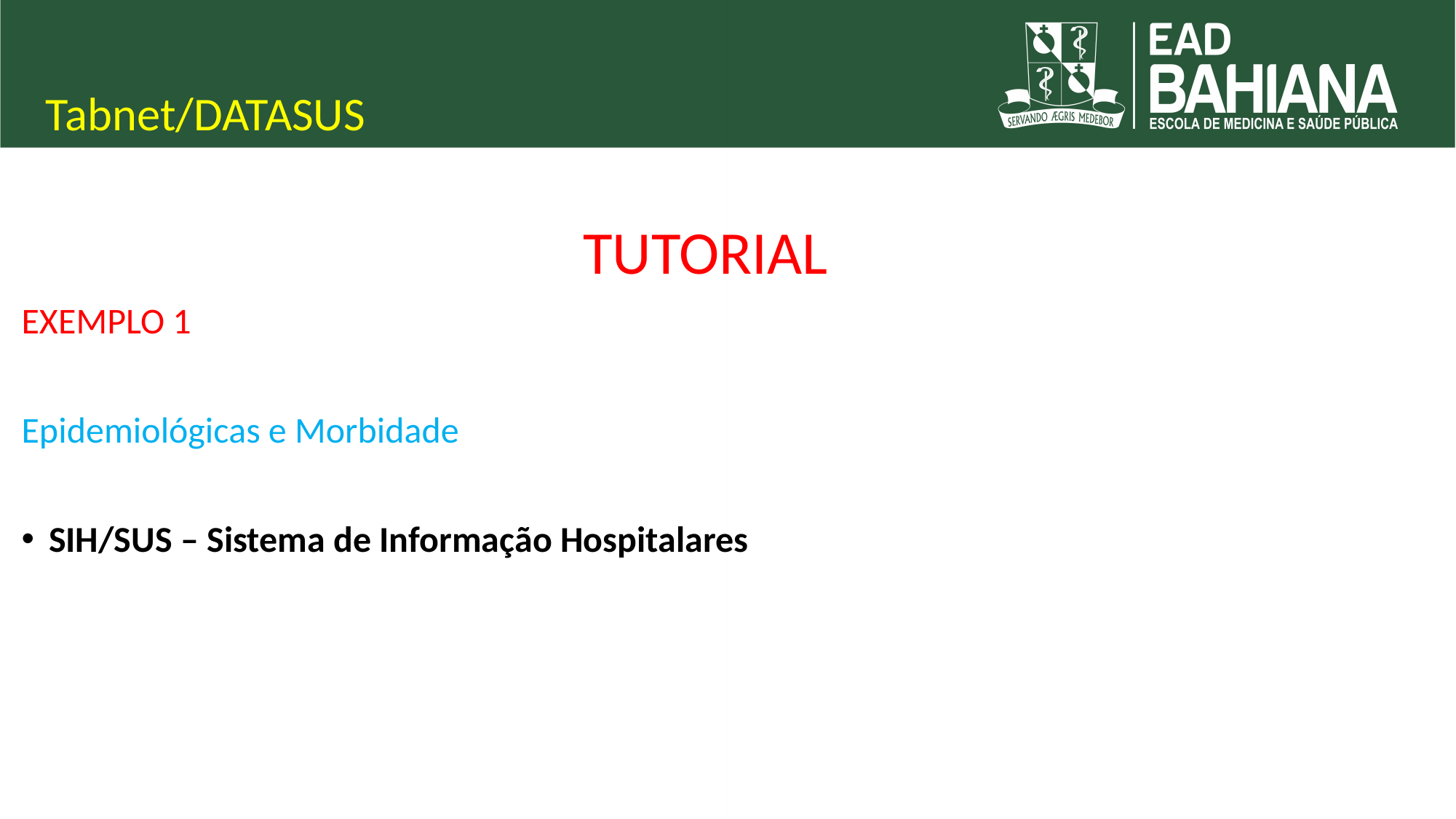

# Tabnet/DATASUS

TUTORIAL
EXEMPLO 1

Epidemiológicas e Morbidade

SIH/SUS – Sistema de Informação Hospitalares